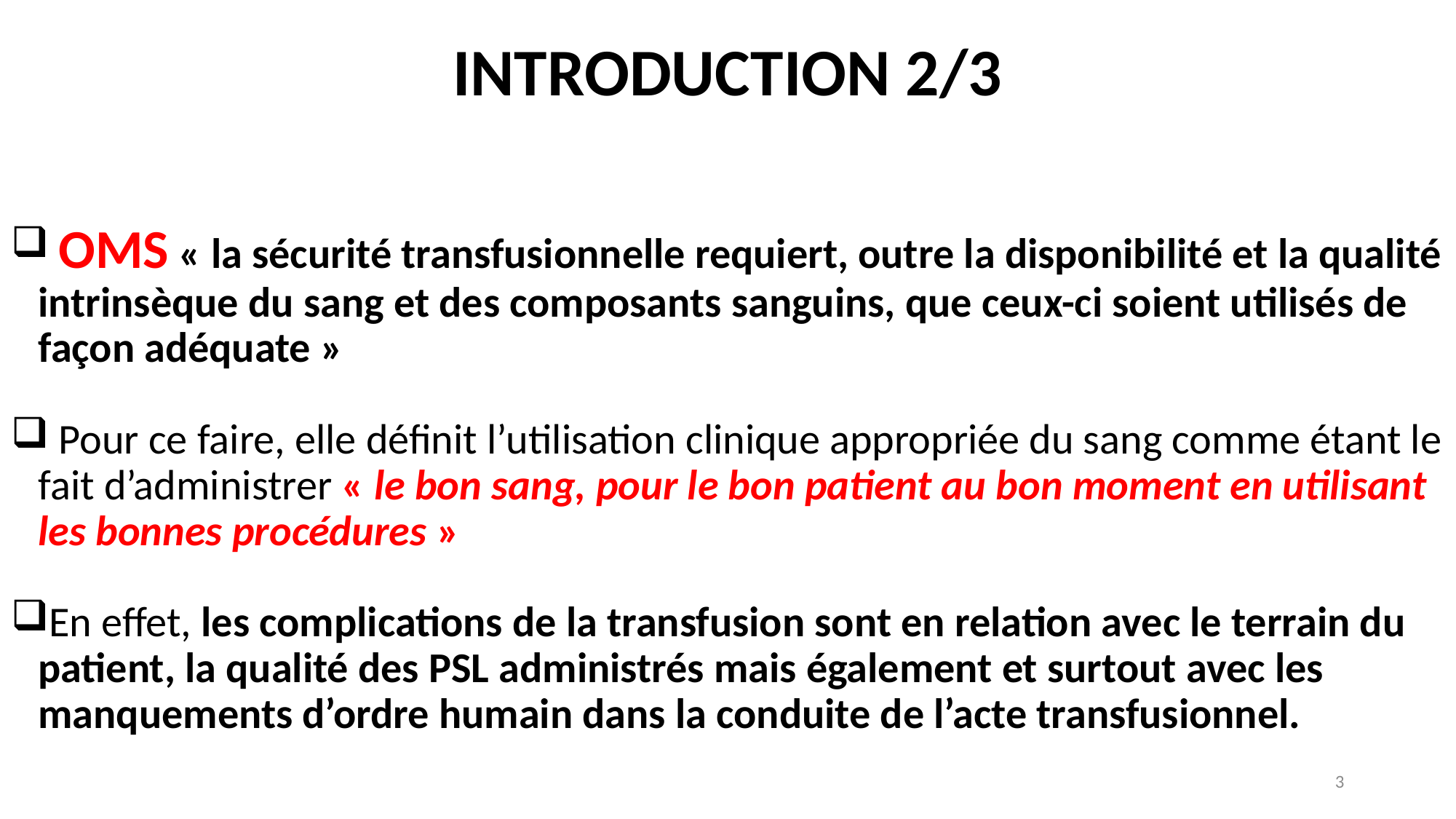

# INTRODUCTION 2/3

 OMS « la sécurité transfusionnelle requiert, outre la disponibilité et la qualité intrinsèque du sang et des composants sanguins, que ceux-ci soient utilisés de façon adéquate »

 Pour ce faire, elle définit l’utilisation clinique appropriée du sang comme étant le fait d’administrer « le bon sang, pour le bon patient au bon moment en utilisant les bonnes procédures »

En effet, les complications de la transfusion sont en relation avec le terrain du patient, la qualité des PSL administrés mais également et surtout avec les manquements d’ordre humain dans la conduite de l’acte transfusionnel.

3